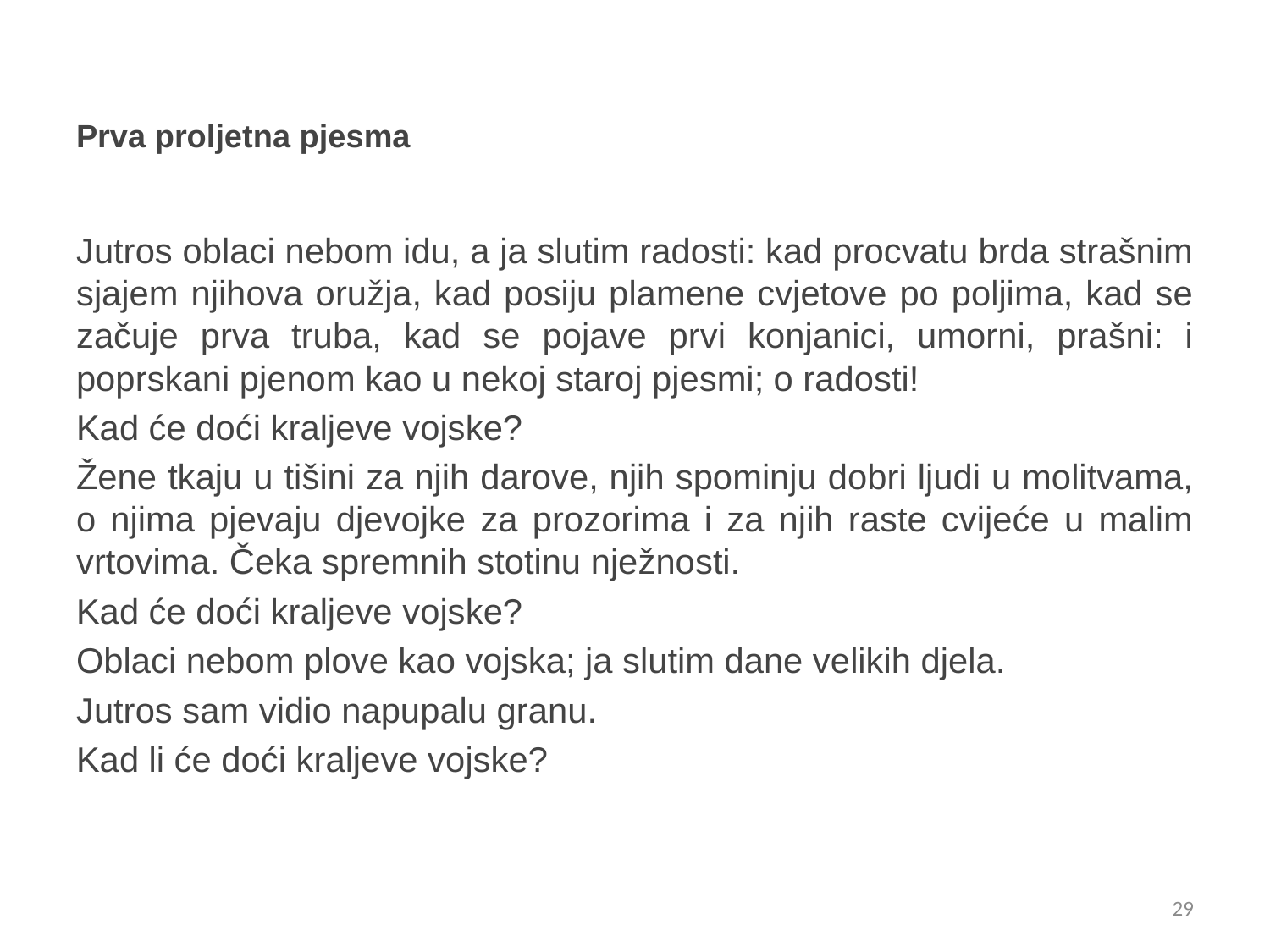

# Prva proljetna pjesma
Jutros oblaci nebom idu, a ja slutim radosti: kad procvatu brda strašnim sjajem njihova oružja, kad posiju plamene cvjetove po poljima, kad se začuje prva truba, kad se pojave prvi konjanici, umorni, prašni: i poprskani pjenom kao u nekoj staroj pjesmi; o radosti!
Kad će doći kraljeve vojske?
Žene tkaju u tišini za njih darove, njih spominju dobri ljudi u molitvama, o njima pjevaju djevojke za prozorima i za njih raste cvijeće u malim vrtovima. Čeka spremnih stotinu nježnosti.
Kad će doći kraljeve vojske?
Oblaci nebom plove kao vojska; ja slutim dane velikih djela.
Jutros sam vidio napupalu granu.
Kad li će doći kraljeve vojske?
29